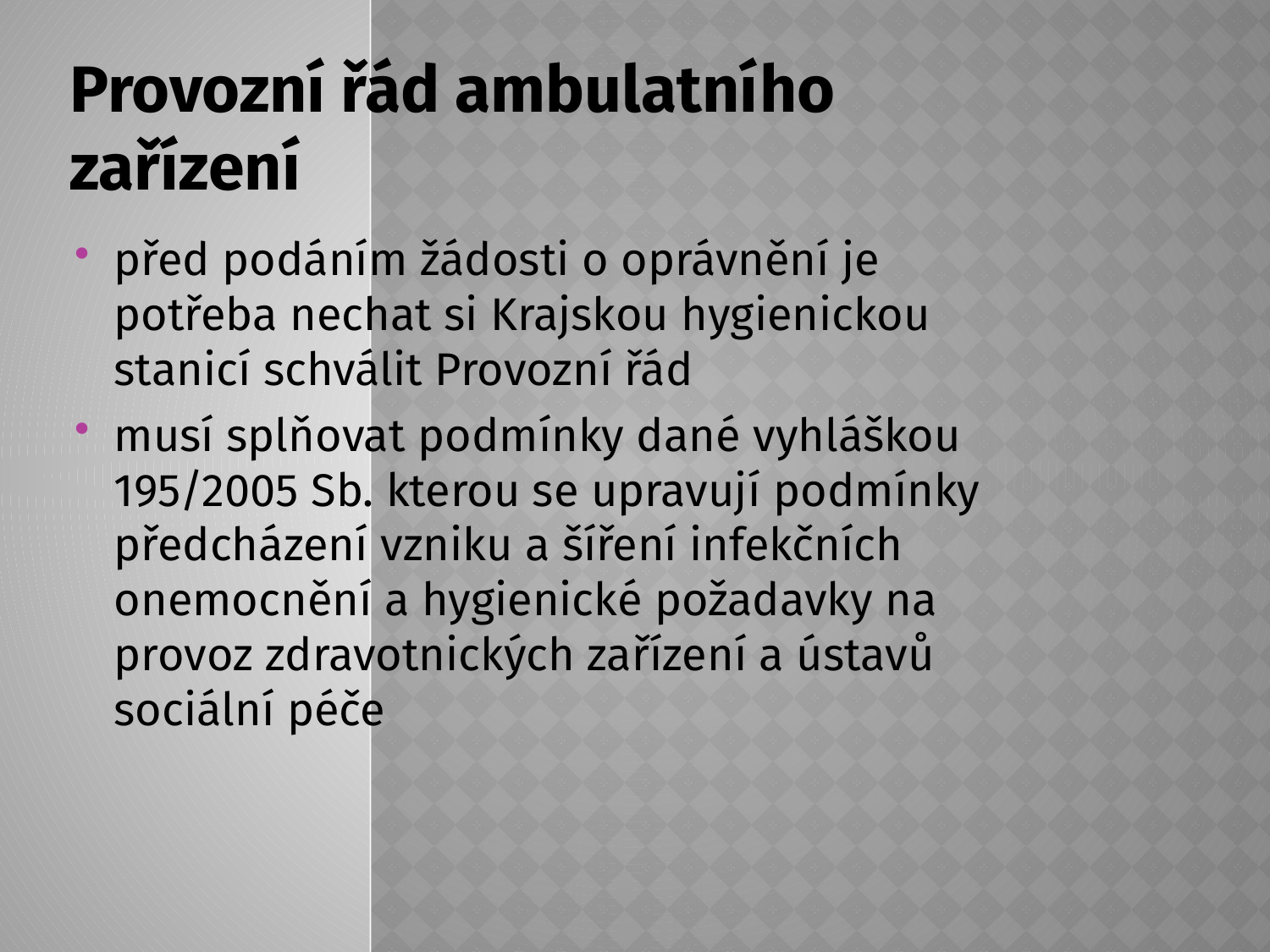

Provozní řád ambulatního zařízení
před podáním žádosti o oprávnění je potřeba nechat si Krajskou hygienickou stanicí schválit Provozní řád
musí splňovat podmínky dané vyhláškou 195/2005 Sb. kterou se upravují podmínky předcházení vzniku a šíření infekčních onemocnění a hygienické požadavky na provoz zdravotnických zařízení a ústavů sociální péče